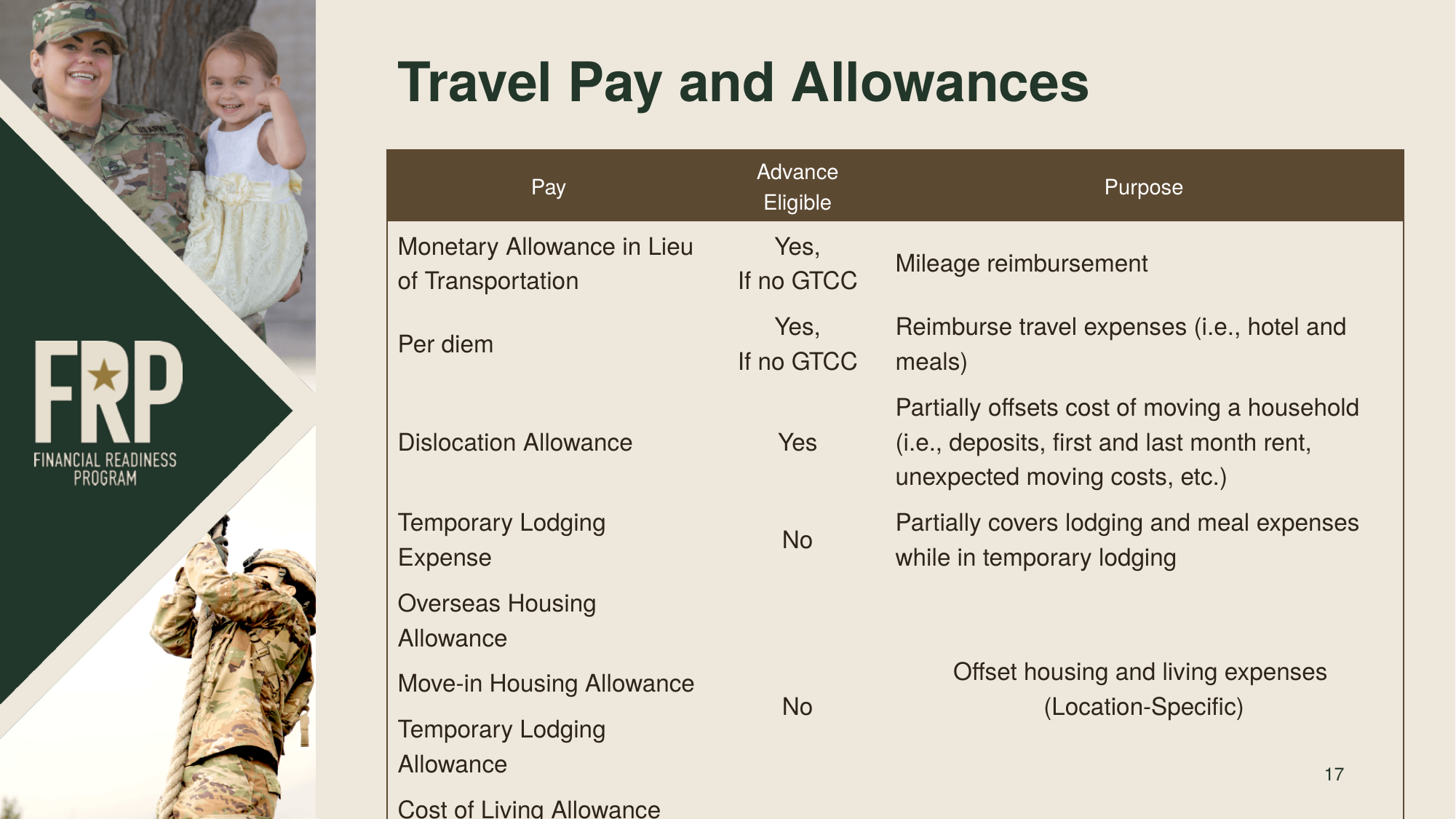

# Travel Pay and Allowances
| Pay | Advance Eligible | Purpose |
| --- | --- | --- |
| Monetary Allowance in Lieu of Transportation | Yes, If no GTCC | Mileage reimbursement |
| Per diem | Yes, If no GTCC | Reimburse travel expenses (i.e., hotel and meals) |
| Dislocation Allowance | Yes | Partially offsets cost of moving a household (i.e., deposits, first and last month rent, unexpected moving costs, etc.) |
| Temporary Lodging Expense | No | Partially covers lodging and meal expenses while in temporary lodging |
| Overseas Housing Allowance | No | Offset housing and living expenses (Location-Specific) |
| Move-in Housing Allowance |  |  |
| Temporary Lodging Allowance |  |  |
| Cost of Living Allowance |  |  |
17